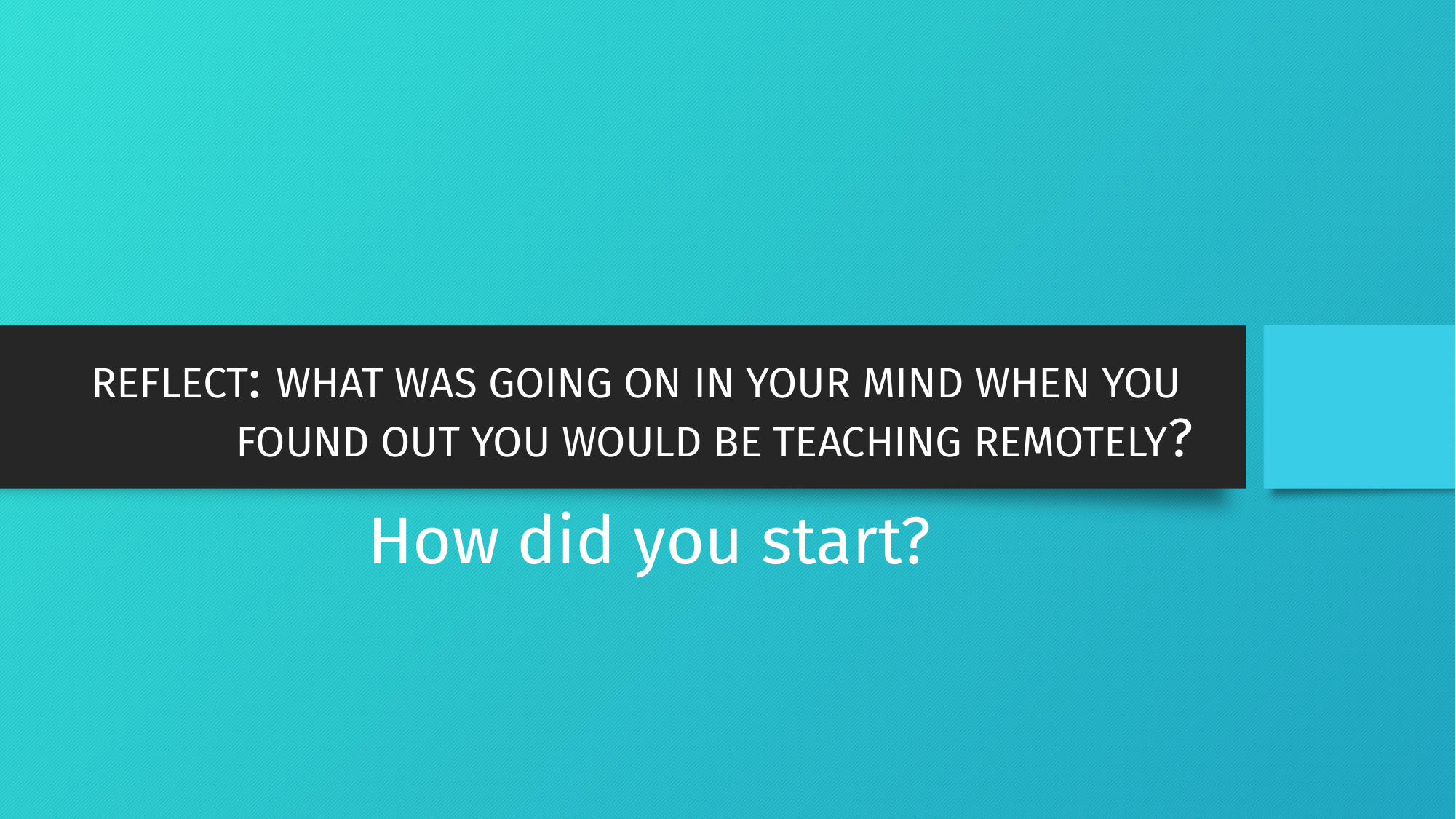

# REFLECT: WHAT WAS GOING ON IN YOUR MIND WHEN YOU FOUND OUT YOU WOULD BE TEACHING REMOTELY?
How did you start?